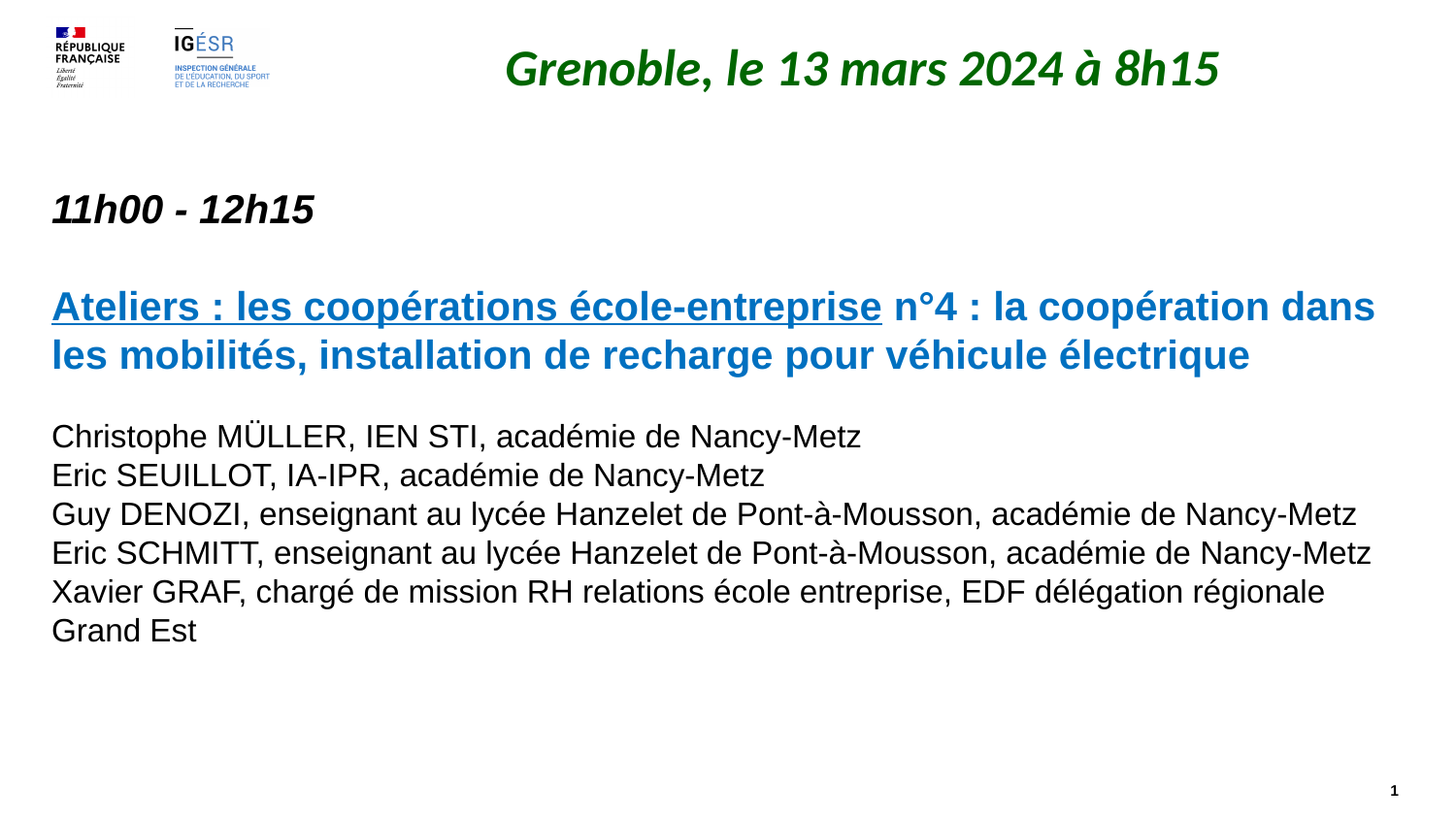

# Grenoble, le 13 mars 2024 à 8h15

11h00 - 12h15

Ateliers : les coopérations école-entreprise n°4 : la coopération dans les mobilités, installation de recharge pour véhicule électrique

Christophe MÜLLER, IEN STI, académie de Nancy-Metz
Eric SEUILLOT, IA-IPR, académie de Nancy-Metz
Guy DENOZI, enseignant au lycée Hanzelet de Pont-à-Mousson, académie de Nancy-Metz
Eric SCHMITT, enseignant au lycée Hanzelet de Pont-à-Mousson, académie de Nancy-Metz
Xavier GRAF, chargé de mission RH relations école entreprise, EDF délégation régionale Grand Est

1